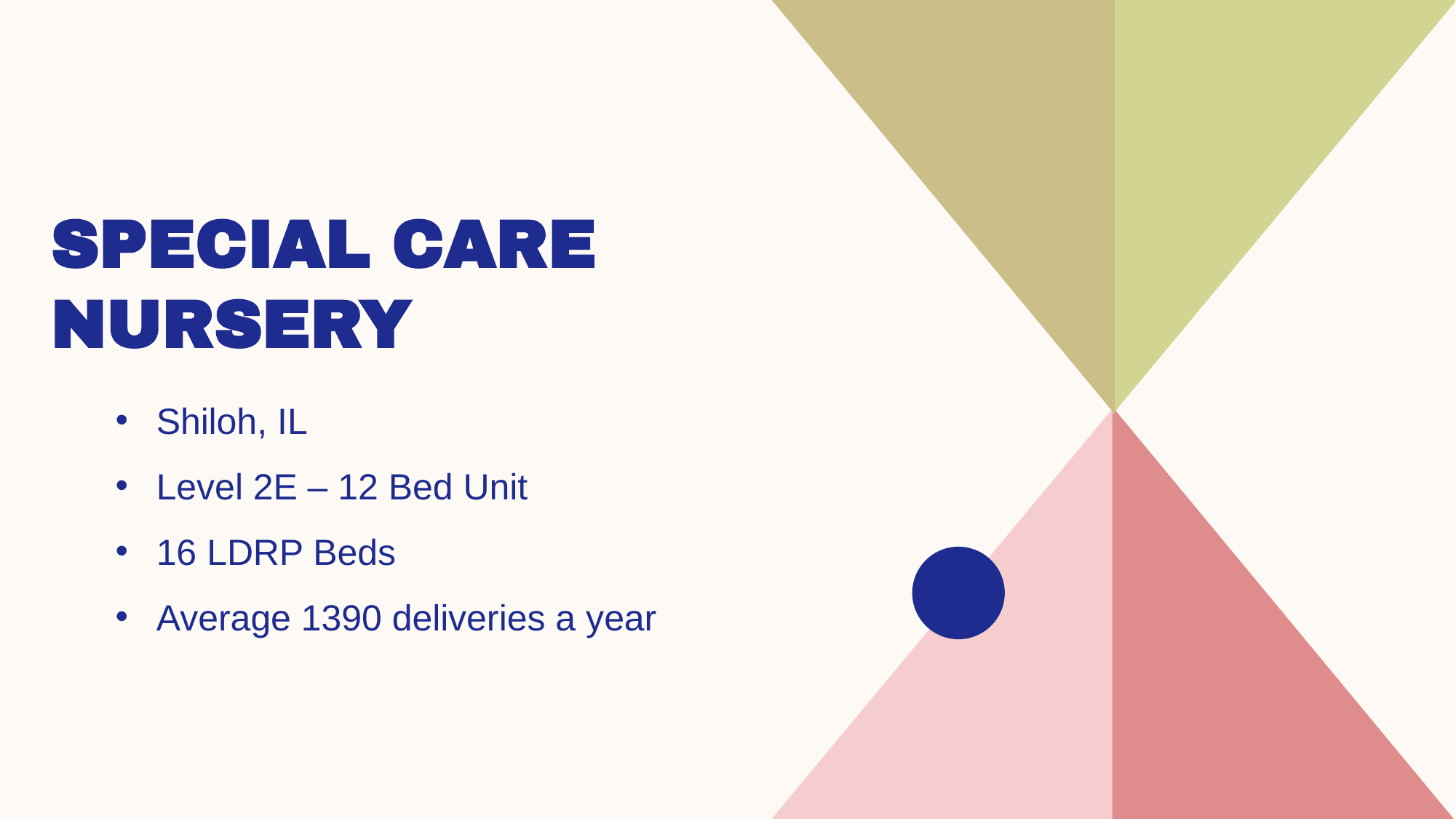

# Special Care Nursery
Shiloh, IL
Level 2E – 12 Bed Unit
16 LDRP Beds
Average 1390 deliveries a year
​

​